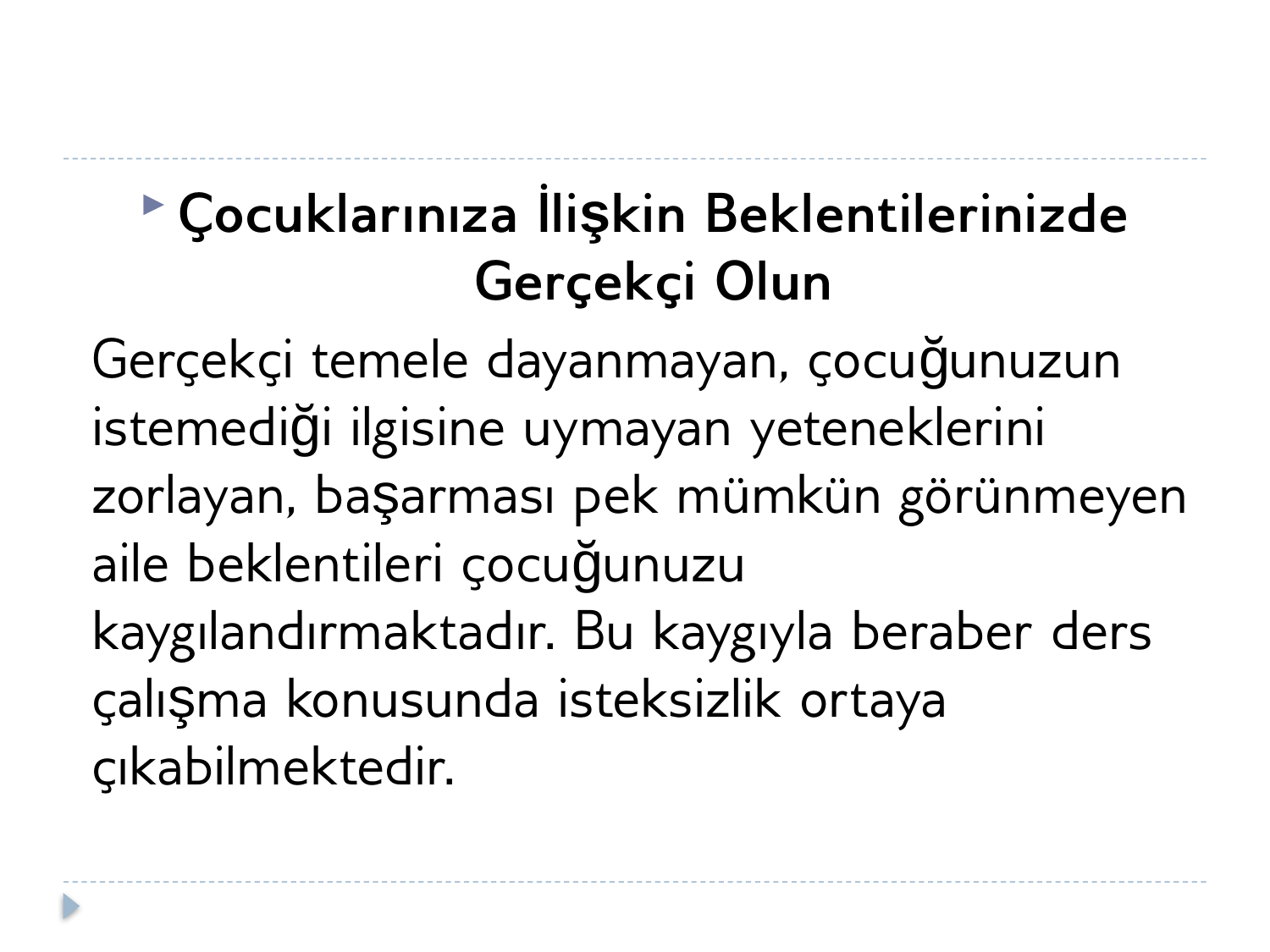

#
Çocuklarınıza İlişkin Beklentilerinizde Gerçekçi Olun
Gerçekçi temele dayanmayan, çocuğunuzun istemediği ilgisine uymayan yeteneklerini zorlayan, başarması pek mümkün görünmeyen aile beklentileri çocuğunuzu kaygılandırmaktadır. Bu kaygıyla beraber ders çalışma konusunda isteksizlik ortaya çıkabilmektedir.